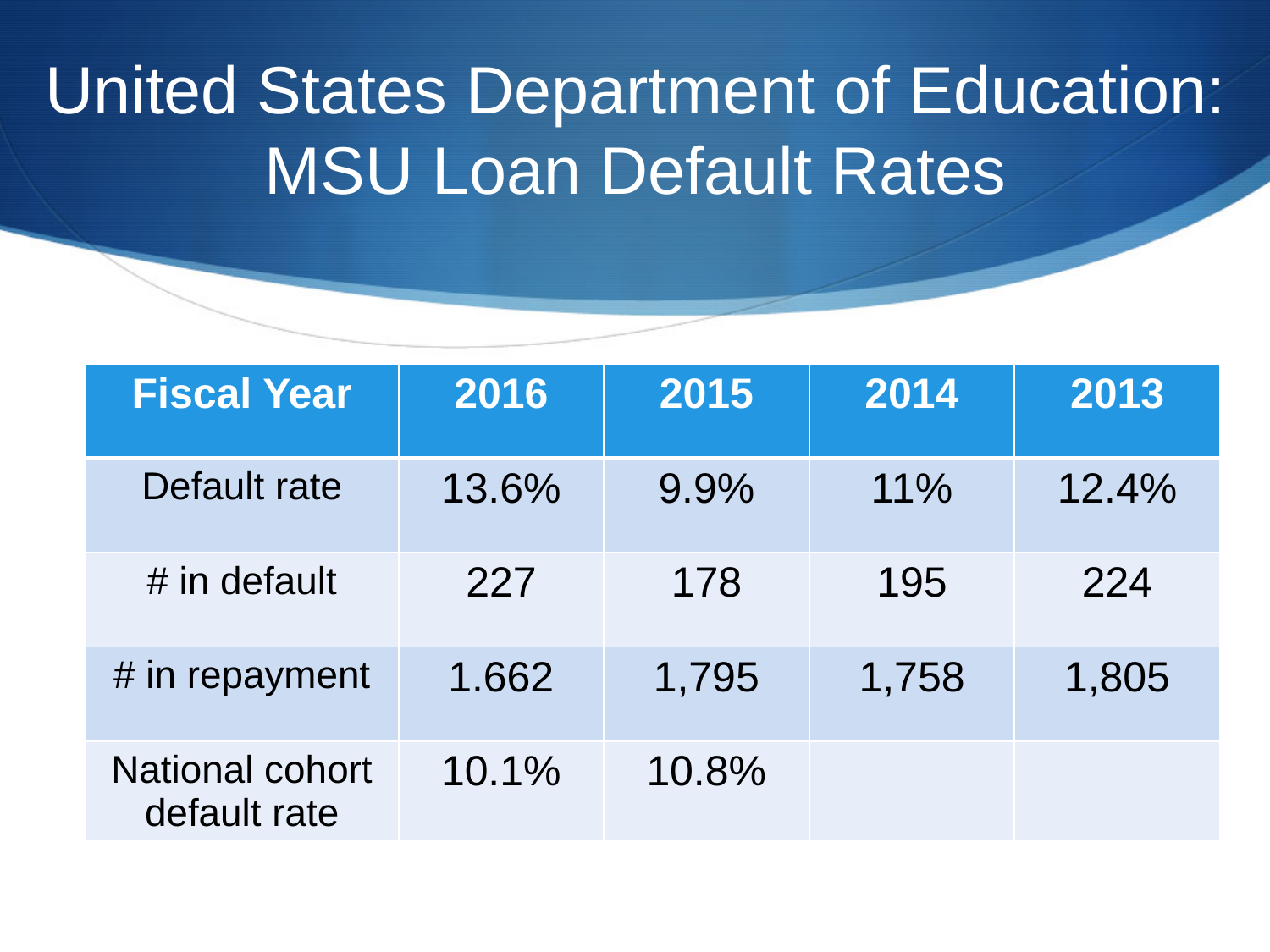

# United States Department of Education: MSU Loan Default Rates
| Fiscal Year | 2016 | 2015 | 2014 | 2013 |
| --- | --- | --- | --- | --- |
| Default rate | 13.6% | 9.9% | 11% | 12.4% |
| # in default | 227 | 178 | 195 | 224 |
| # in repayment | 1.662 | 1,795 | 1,758 | 1,805 |
| National cohort default rate | 10.1% | 10.8% |  |  |